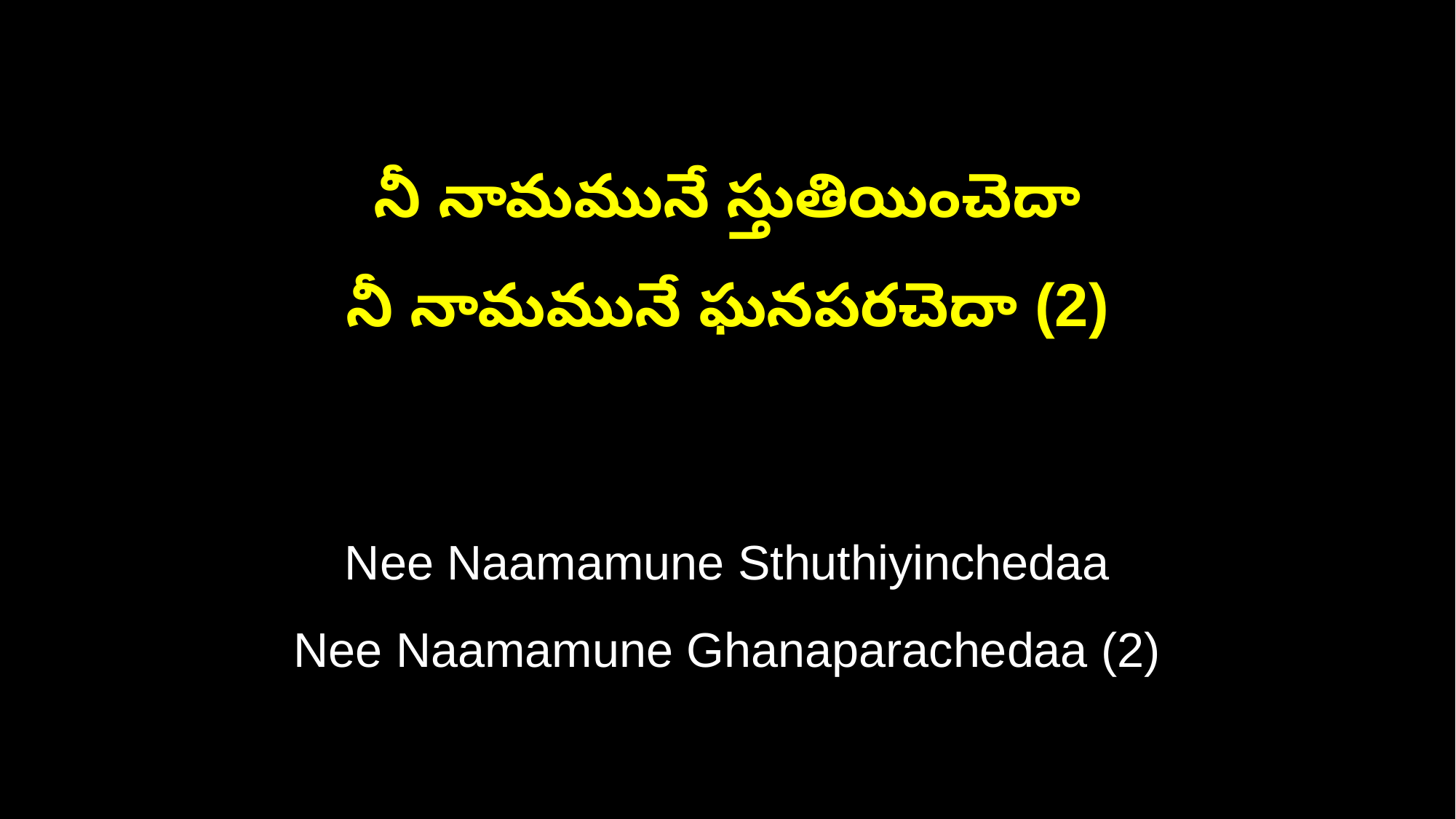

నీ నామమునే స్తుతియించెదా
నీ నామమునే ఘనపరచెదా (2)
Nee Naamamune Sthuthiyinchedaa
Nee Naamamune Ghanaparachedaa (2)